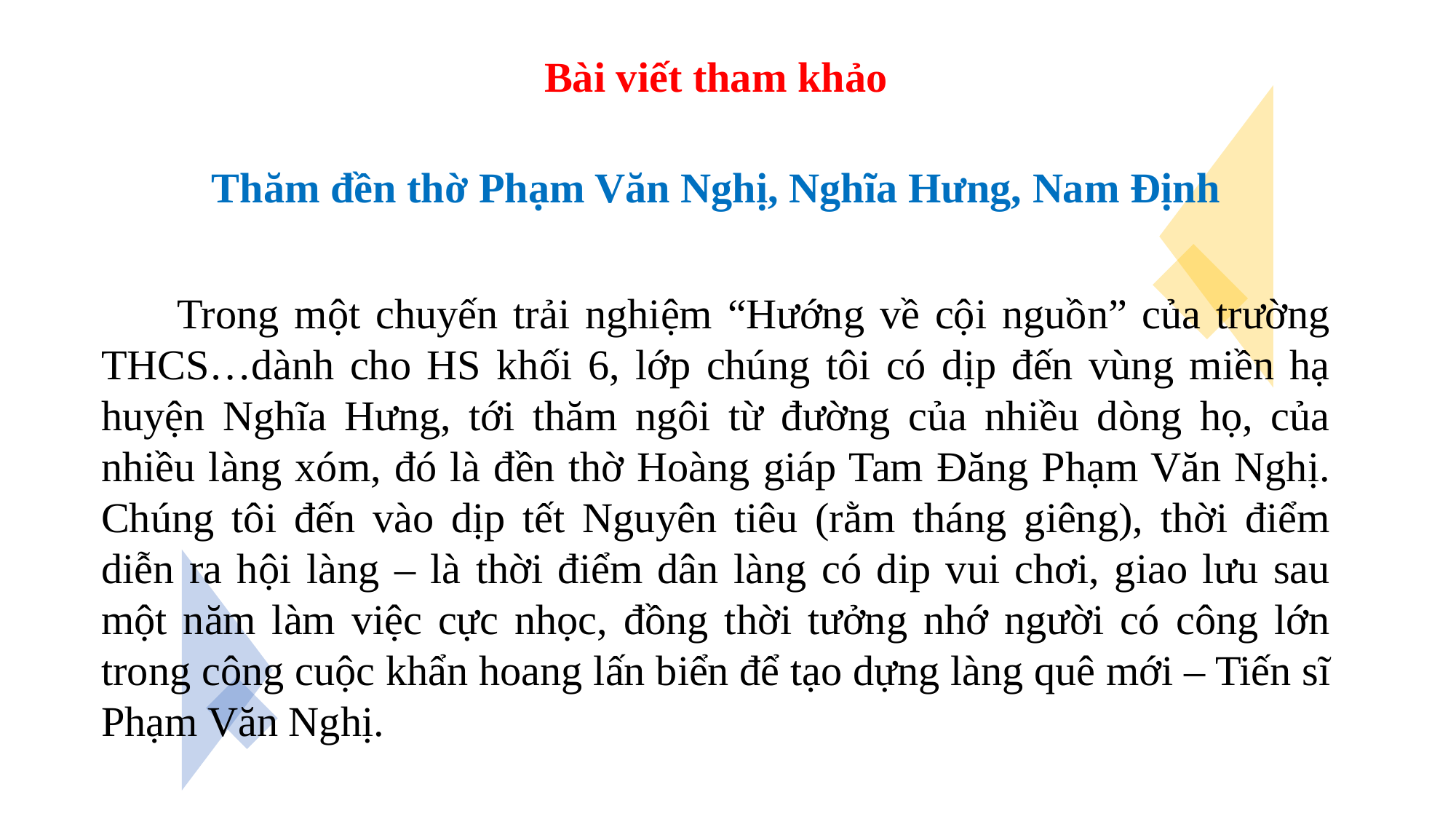

Bài viết tham khảo
Thăm đền thờ Phạm Văn Nghị, Nghĩa Hưng, Nam Định

     Trong một chuyến trải nghiệm “Hướng về cội nguồn” của trường THCS…dành cho HS khối 6, lớp chúng tôi có dịp đến vùng miền hạ huyện Nghĩa Hưng, tới thăm ngôi từ đường của nhiều dòng họ, của nhiều làng xóm, đó là đền thờ Hoàng giáp Tam Đăng Phạm Văn Nghị. Chúng tôi đến vào dịp tết Nguyên tiêu (rằm tháng giêng), thời điểm diễn ra hội làng – là thời điểm dân làng có dip vui chơi, giao lưu sau một năm làm việc cực nhọc, đồng thời tưởng nhớ người có công lớn trong công cuộc khẩn hoang lấn biển để tạo dựng làng quê mới – Tiến sĩ Phạm Văn Nghị.